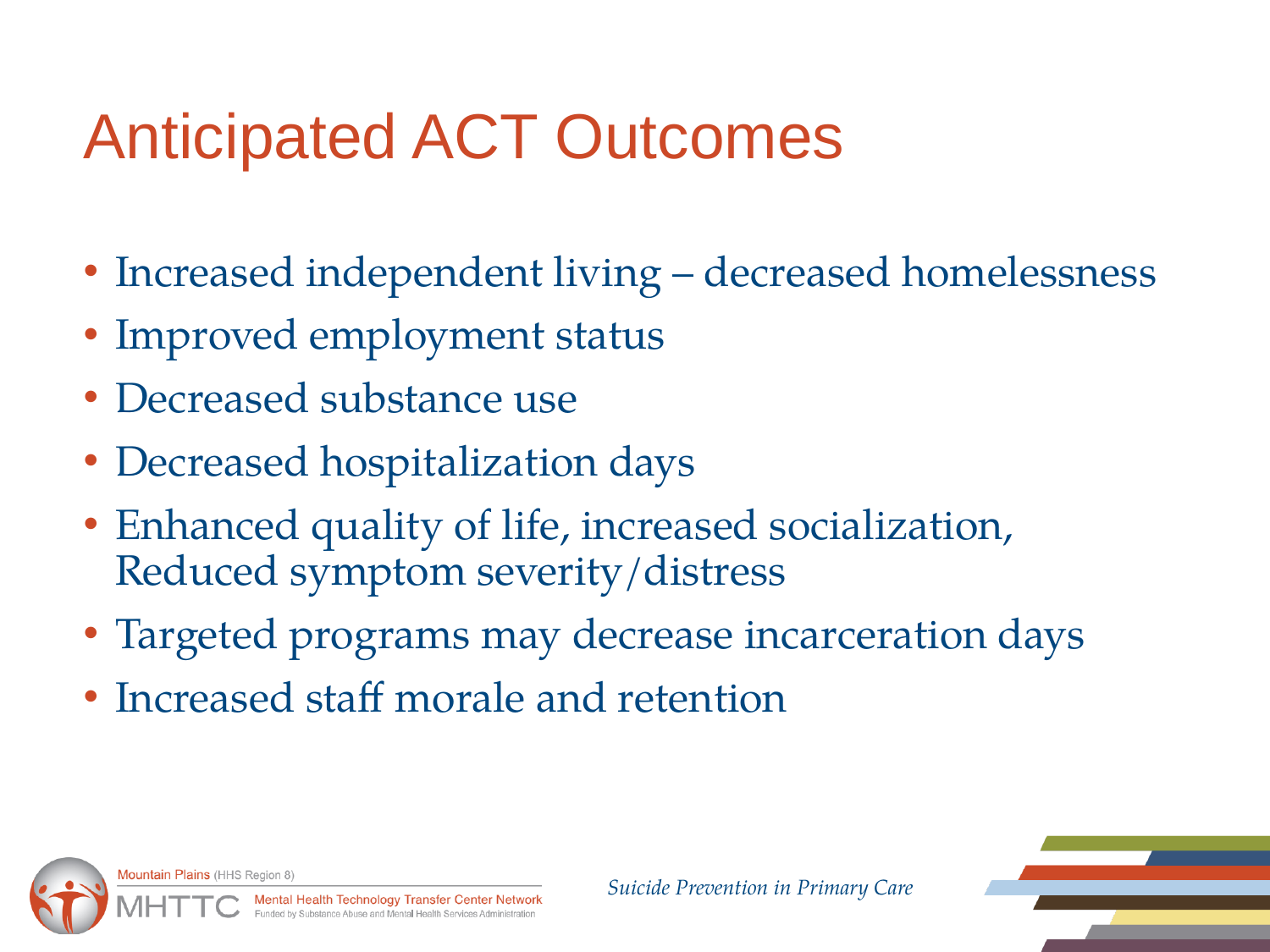

# Anticipated ACT Outcomes
Increased independent living – decreased homelessness
Improved employment status
Decreased substance use
Decreased hospitalization days
Enhanced quality of life, increased socialization, Reduced symptom severity/distress
Targeted programs may decrease incarceration days
Increased staff morale and retention